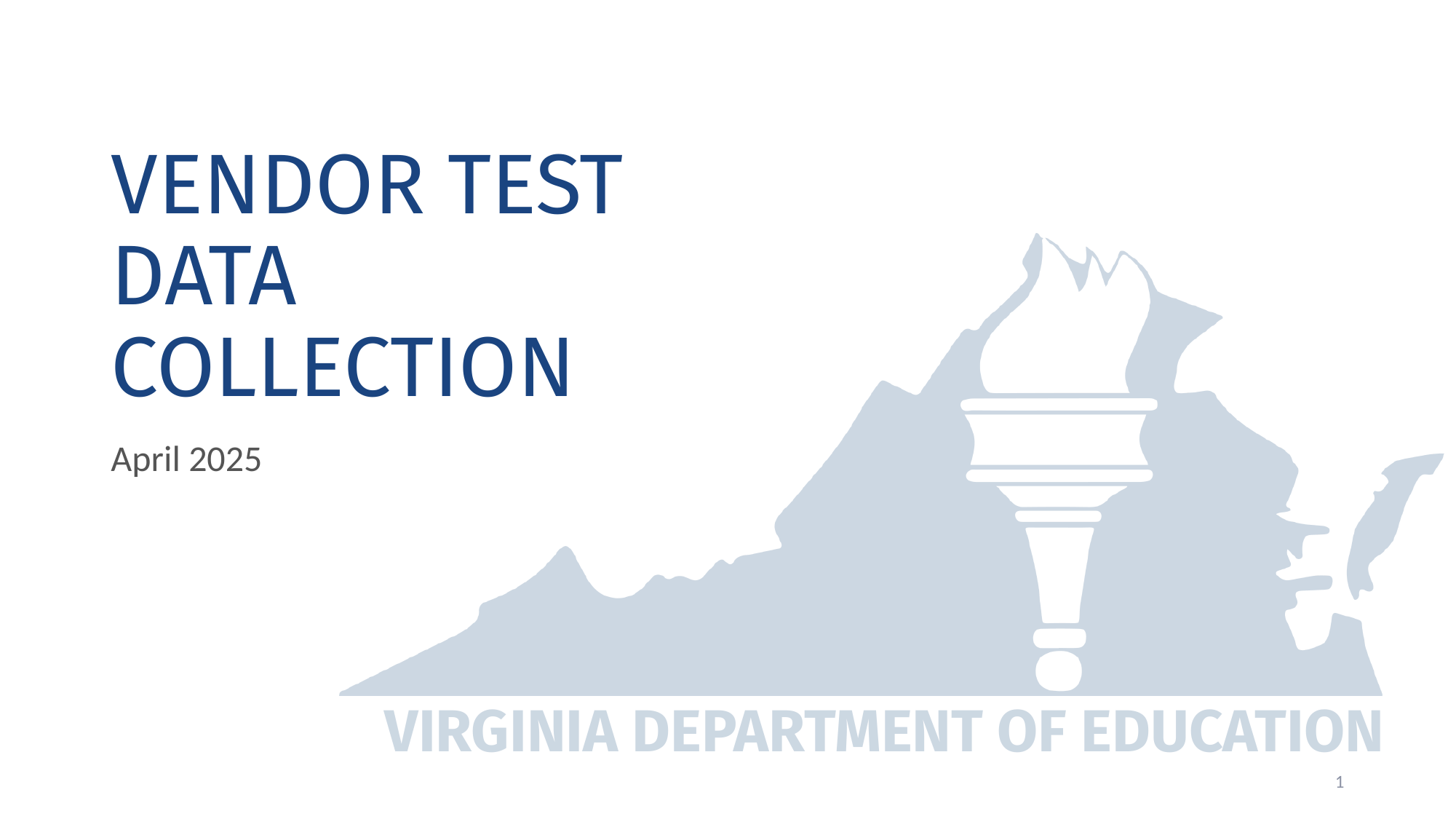

# Vendor Test Data Collection
April 2025
1